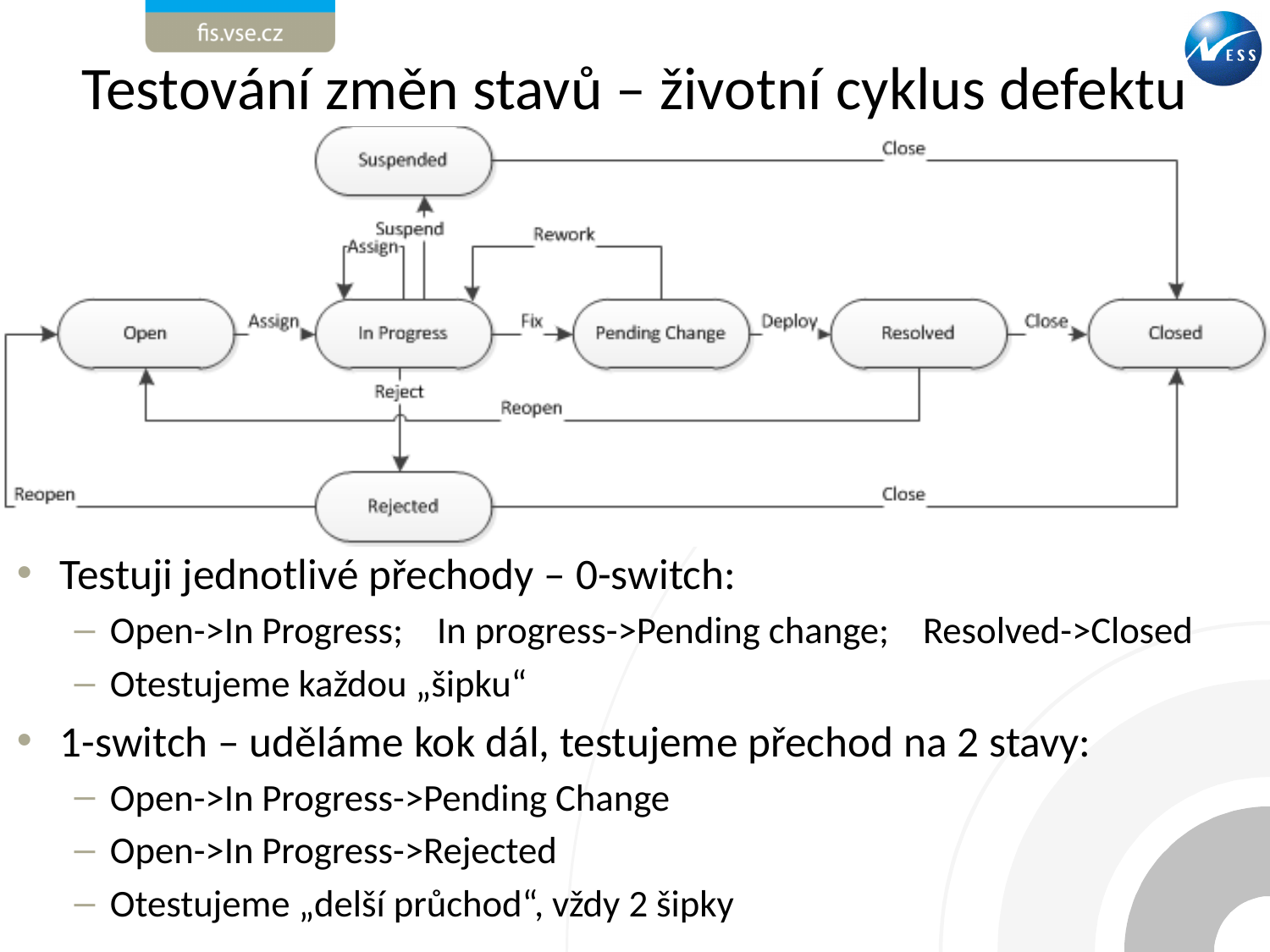

# Testování změn stavů – životní cyklus defektu

Testuji jednotlivé přechody – 0-switch:
Open->In Progress;    In progress->Pending change;    Resolved->Closed
Otestujeme každou „šipku“
1-switch – uděláme kok dál, testujeme přechod na 2 stavy:
Open->In Progress->Pending Change
Open->In Progress->Rejected
Otestujeme „delší průchod“, vždy 2 šipky